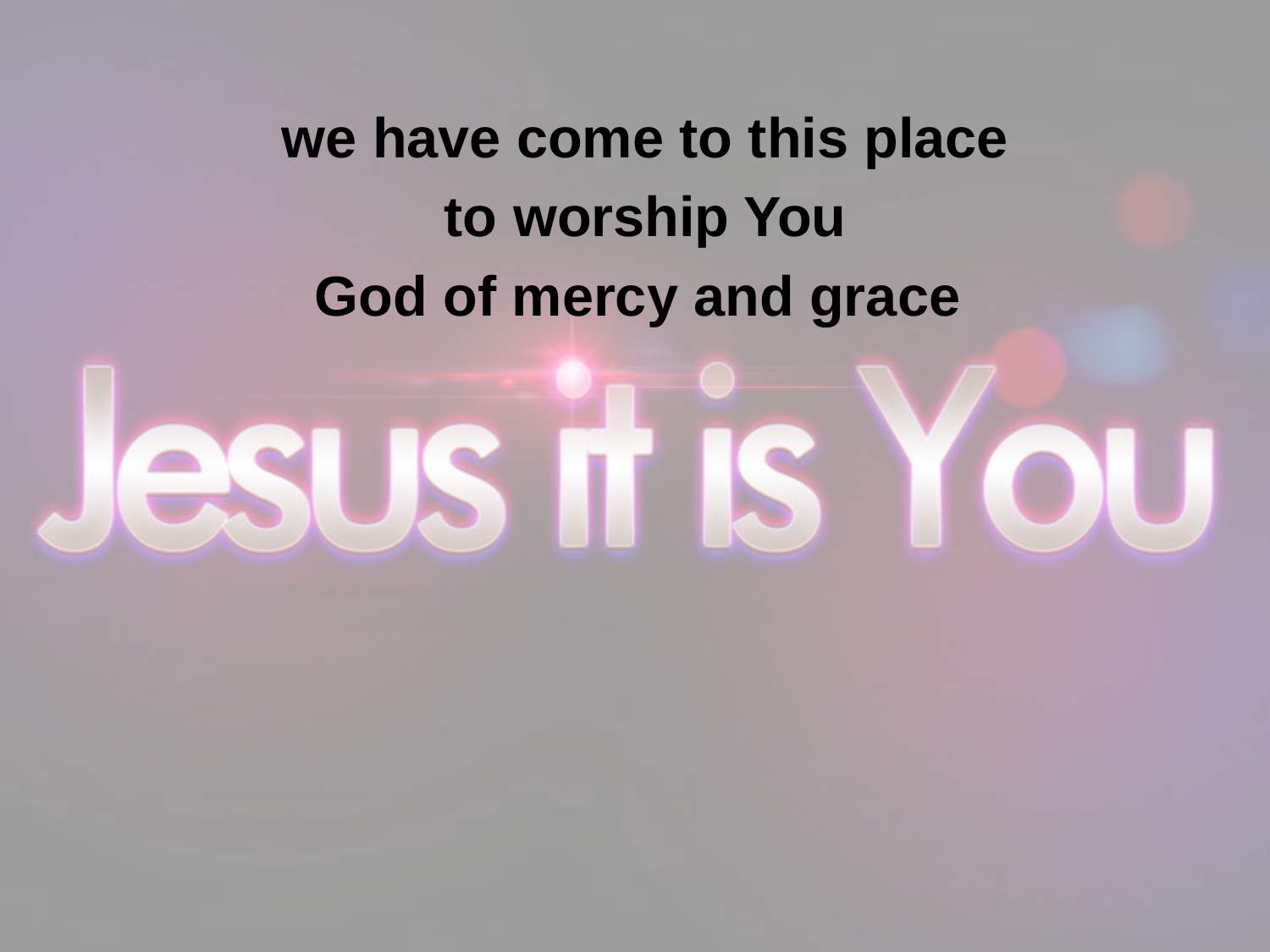

we have come to this place
to worship You
God of mercy and grace